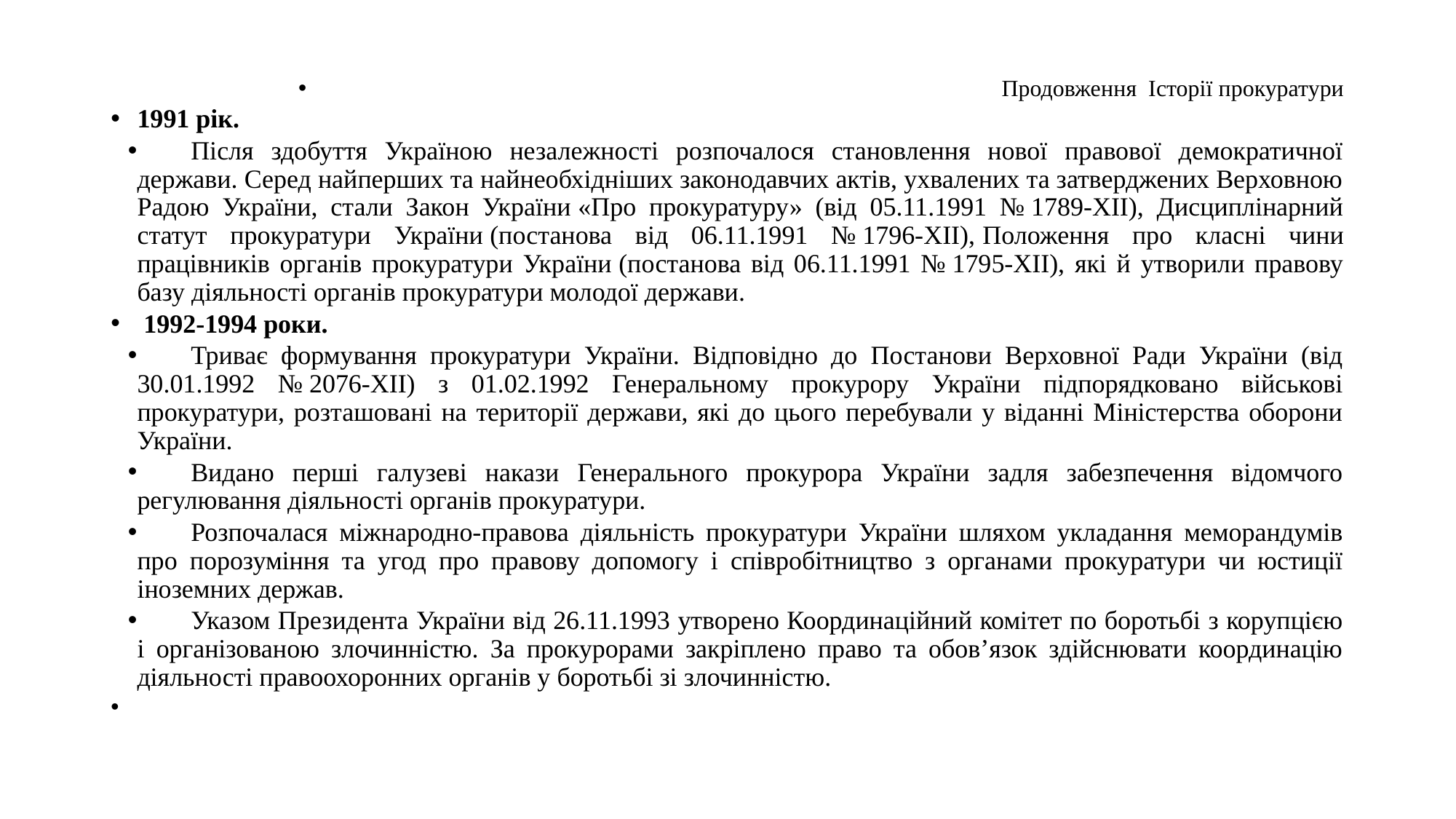

#
Продовження  Історії прокуратури
1991 рік.
Після здобуття Україною незалежності розпочалося становлення нової правової демократичної держави. Серед найперших та найнеобхідніших законодавчих актів, ухвалених та затверджених Верховною Радою України, стали Закон України «Про прокуратуру» (від 05.11.1991 № 1789-XII), Дисциплінарний статут прокуратури України (постанова від 06.11.1991 № 1796-XII), Положення про класні чини працівників органів прокуратури України (постанова від 06.11.1991 № 1795-XII), які й утворили правову базу діяльності органів прокуратури молодої держави.
 1992-1994 роки.
Триває формування прокуратури України. Відповідно до Постанови Верховної Ради України (від 30.01.1992 № 2076-XII) з 01.02.1992 Генеральному прокурору України підпорядковано військові прокуратури, розташовані на території держави, які до цього перебували у віданні Міністерства оборони України.
Видано перші галузеві накази Генерального прокурора України задля забезпечення відомчого регулювання діяльності органів прокуратури.
Розпочалася міжнародно-правова діяльність прокуратури України шляхом укладання меморандумів про порозуміння та угод про правову допомогу і співробітництво з органами прокуратури чи юстиції іноземних держав.
Указом Президента України від 26.11.1993 утворено Координаційний комітет по боротьбі з корупцією і організованою злочинністю. За прокурорами закріплено право та обов’язок здійснювати координацію діяльності правоохоронних органів у боротьбі зі злочинністю.